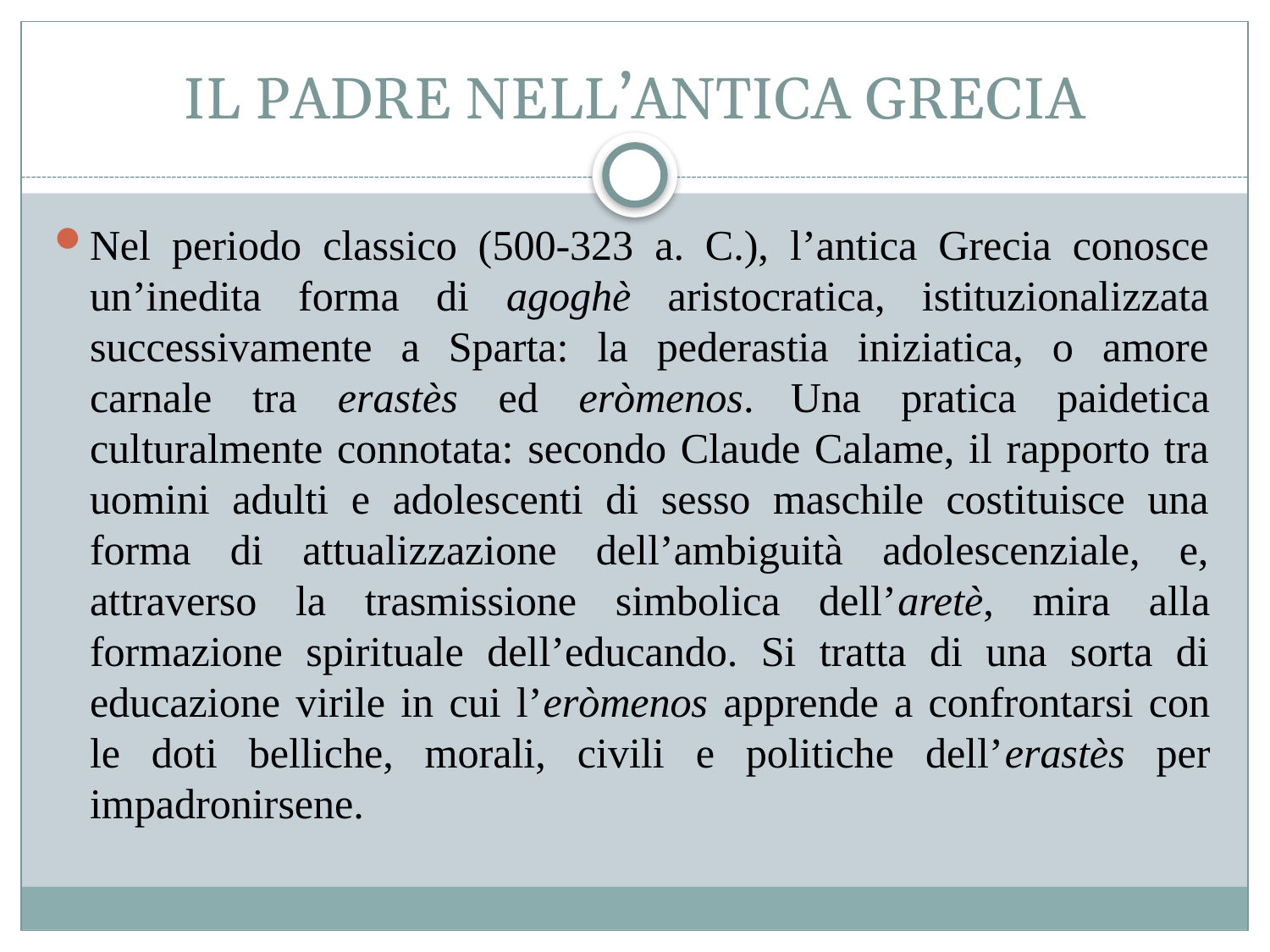

# IL PADRE NELL’ANTICA GRECIA
Nel periodo classico (500-323 a. C.), l’antica Grecia conosce un’inedita forma di agoghè aristocratica, istituzionalizzata successivamente a Sparta: la pederastia iniziatica, o amore carnale tra erastès ed eròmenos. Una pratica paidetica culturalmente connotata: secondo Claude Calame, il rapporto tra uomini adulti e adolescenti di sesso maschile costituisce una forma di attualizzazione dell’ambiguità adolescenziale, e, attraverso la trasmissione simbolica dell’aretè, mira alla formazione spirituale dell’educando. Si tratta di una sorta di educazione virile in cui l’eròmenos apprende a confrontarsi con le doti belliche, morali, civili e politiche dell’erastès per impadronirsene.